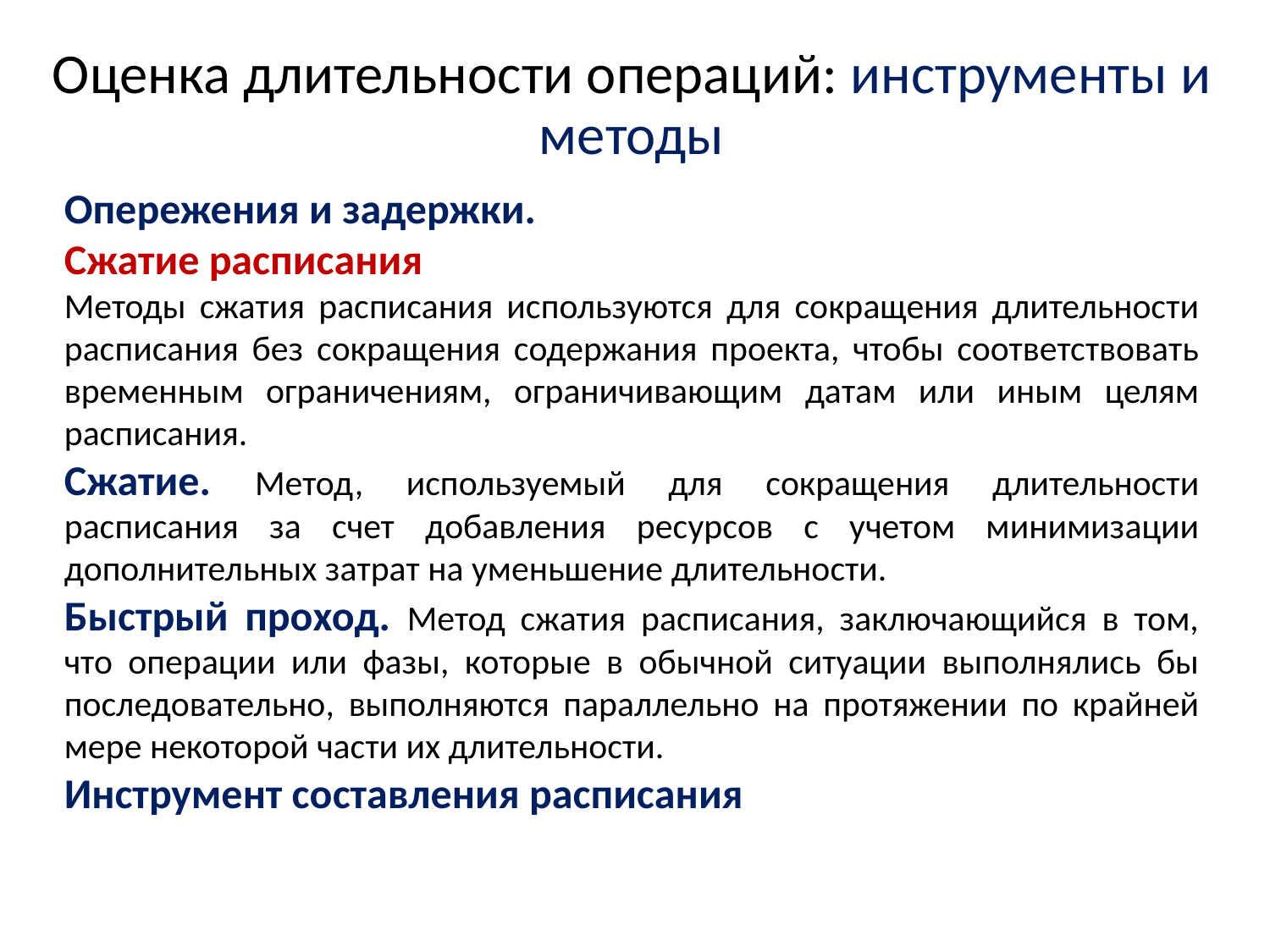

# Оценка длительности операций: инструменты и методы
Опережения и задержки.
Сжатие расписания
Методы сжатия расписания используются для сокращения длительности расписания без сокращения содержания проекта, чтобы соответствовать временным ограничениям, ограничивающим датам или иным целям расписания.
Сжатие. Метод, используемый для сокращения длительности расписания за счет добавления ресурсов с учетом минимизации дополнительных затрат на уменьшение длительности.
Быстрый проход. Метод сжатия расписания, заключающийся в том, что операции или фазы, которые в обычной ситуации выполнялись бы последовательно, выполняются параллельно на протяжении по крайней мере некоторой части их длительности.
Инструмент составления расписания